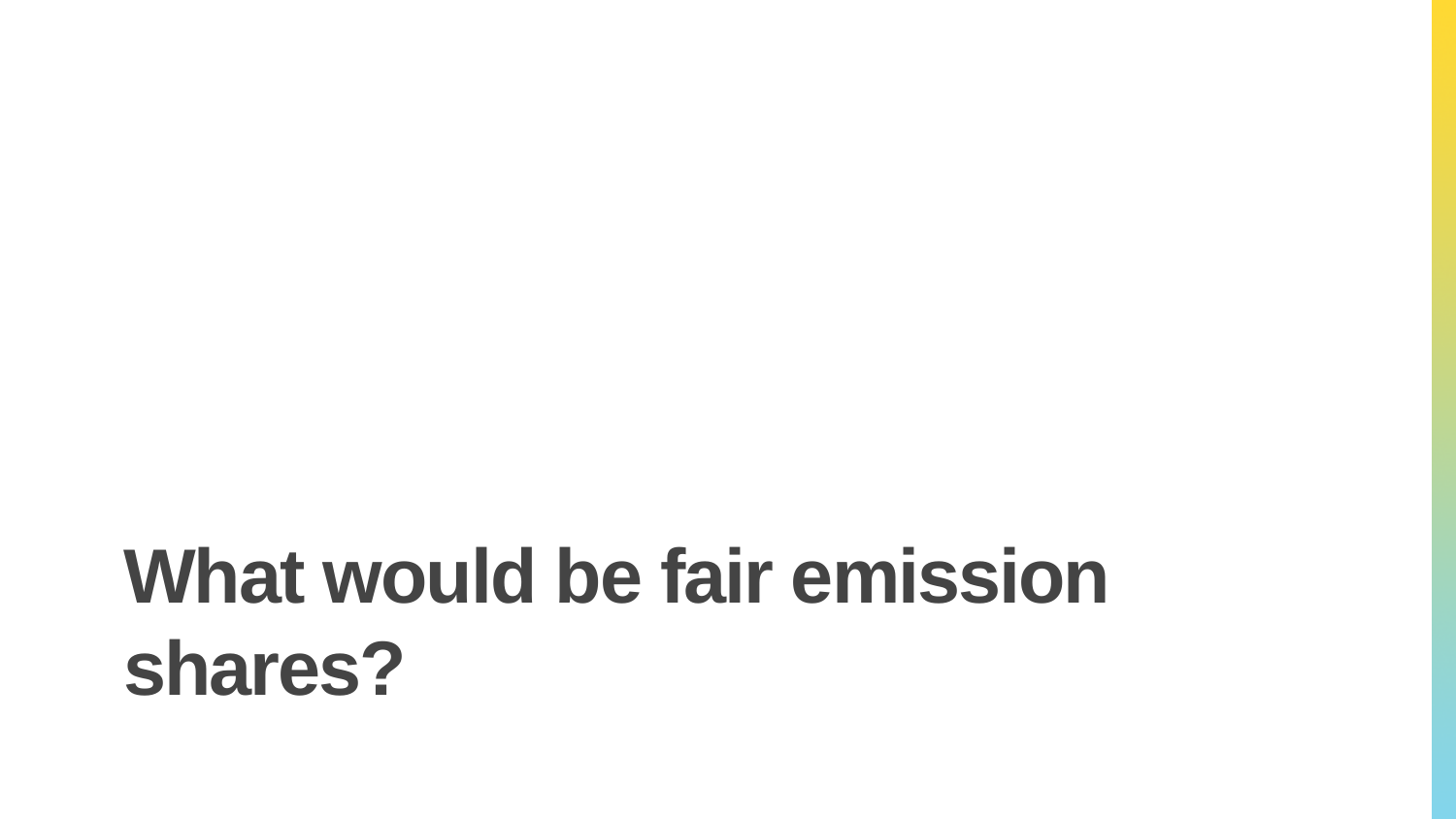

# What would be fair emission shares?